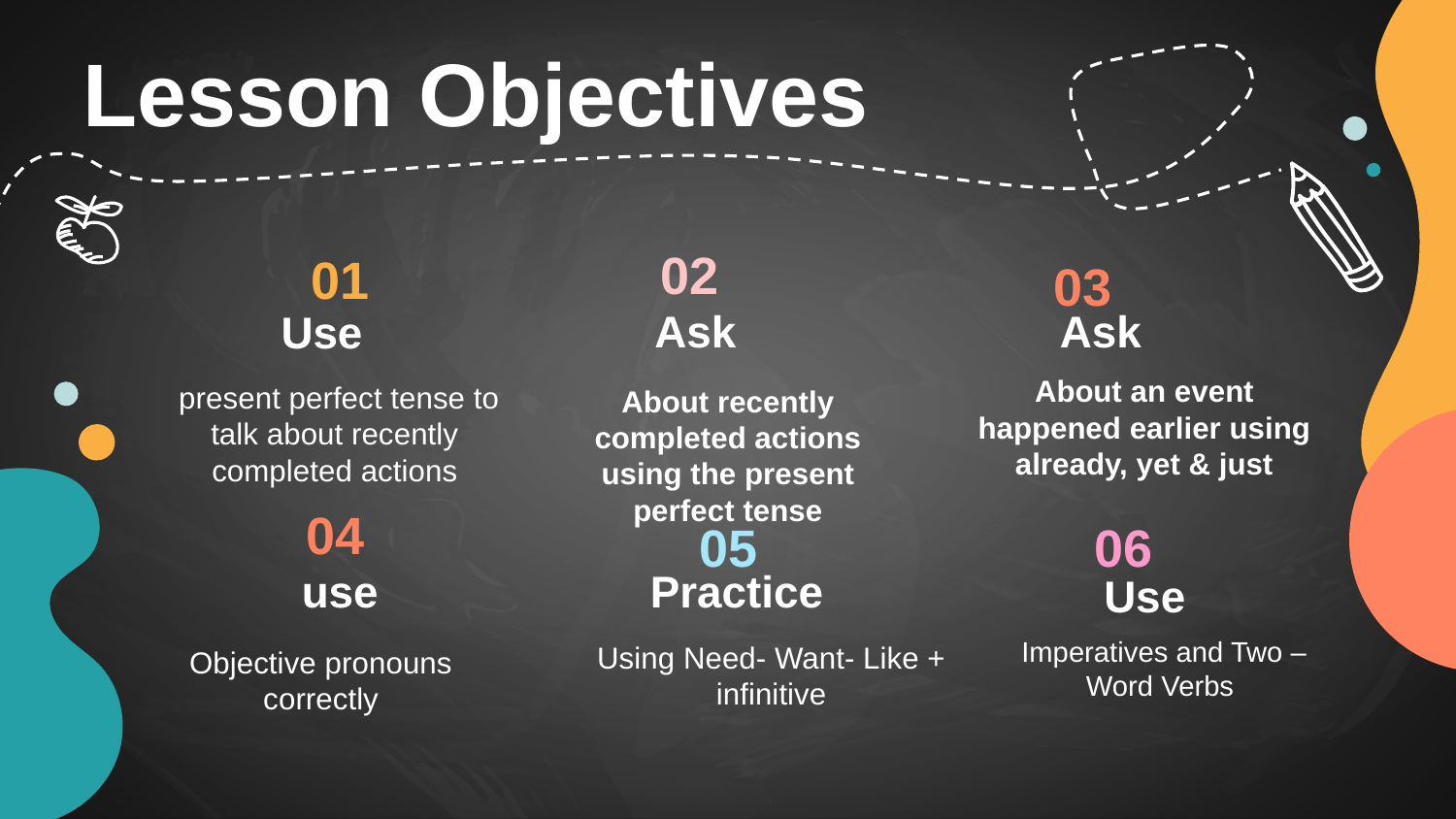

# Lesson Objectives
02
01
03
Ask
Ask
Use
About an event happened earlier using already, yet & just
 present perfect tense to talk about recently completed actions
About recently completed actions using the present perfect tense
04
05
06
use
Practice
Use
Imperatives and Two – Word Verbs
Using Need- Want- Like + infinitive
Objective pronouns correctly